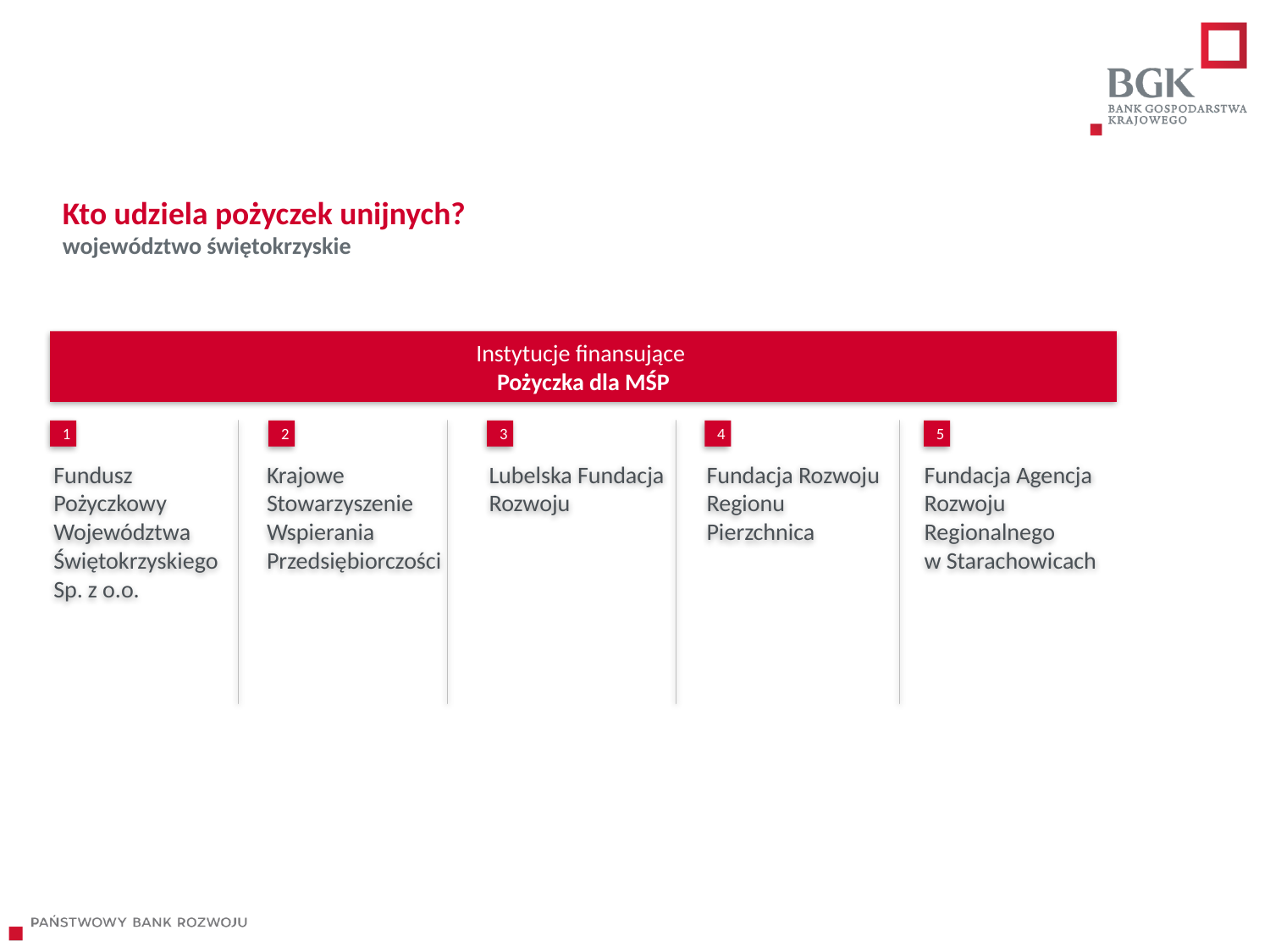

Kto udziela pożyczek unijnych?
województwo świętokrzyskie
Instytucje finansujące
Pożyczka dla MŚP
1
2
3
4
5
Fundusz Pożyczkowy Województwa Świętokrzyskiego Sp. z o.o.
Krajowe Stowarzyszenie Wspierania Przedsiębiorczości
Lubelska Fundacja Rozwoju
Fundacja Rozwoju Regionu Pierzchnica
Fundacja Agencja Rozwoju Regionalnego
w Starachowicach